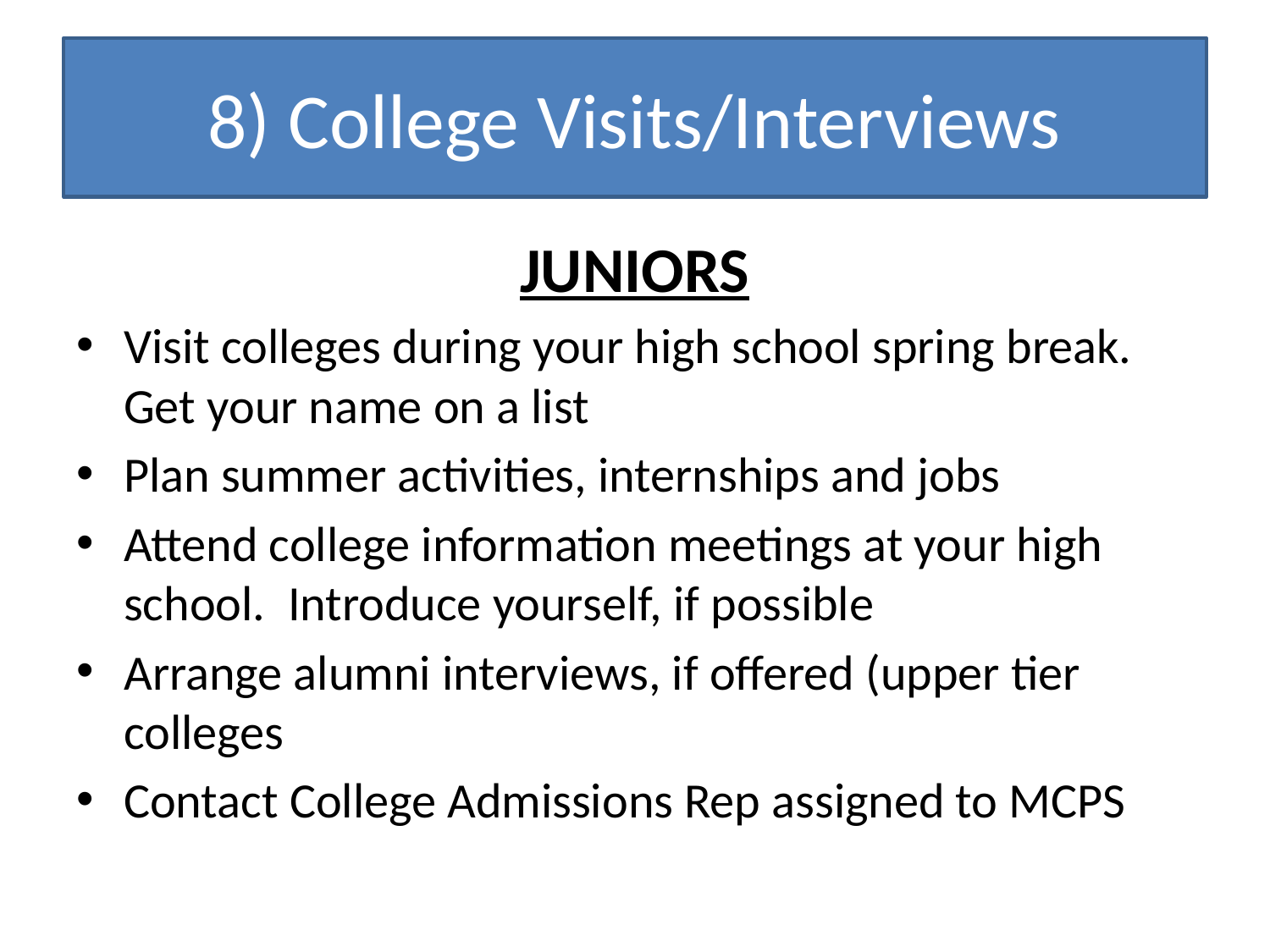

# 8) College Visits/Interviews
JUNIORS
Visit colleges during your high school spring break.  Get your name on a list
Plan summer activities, internships and jobs
Attend college information meetings at your high school.  Introduce yourself, if possible
Arrange alumni interviews, if offered (upper tier colleges
Contact College Admissions Rep assigned to MCPS